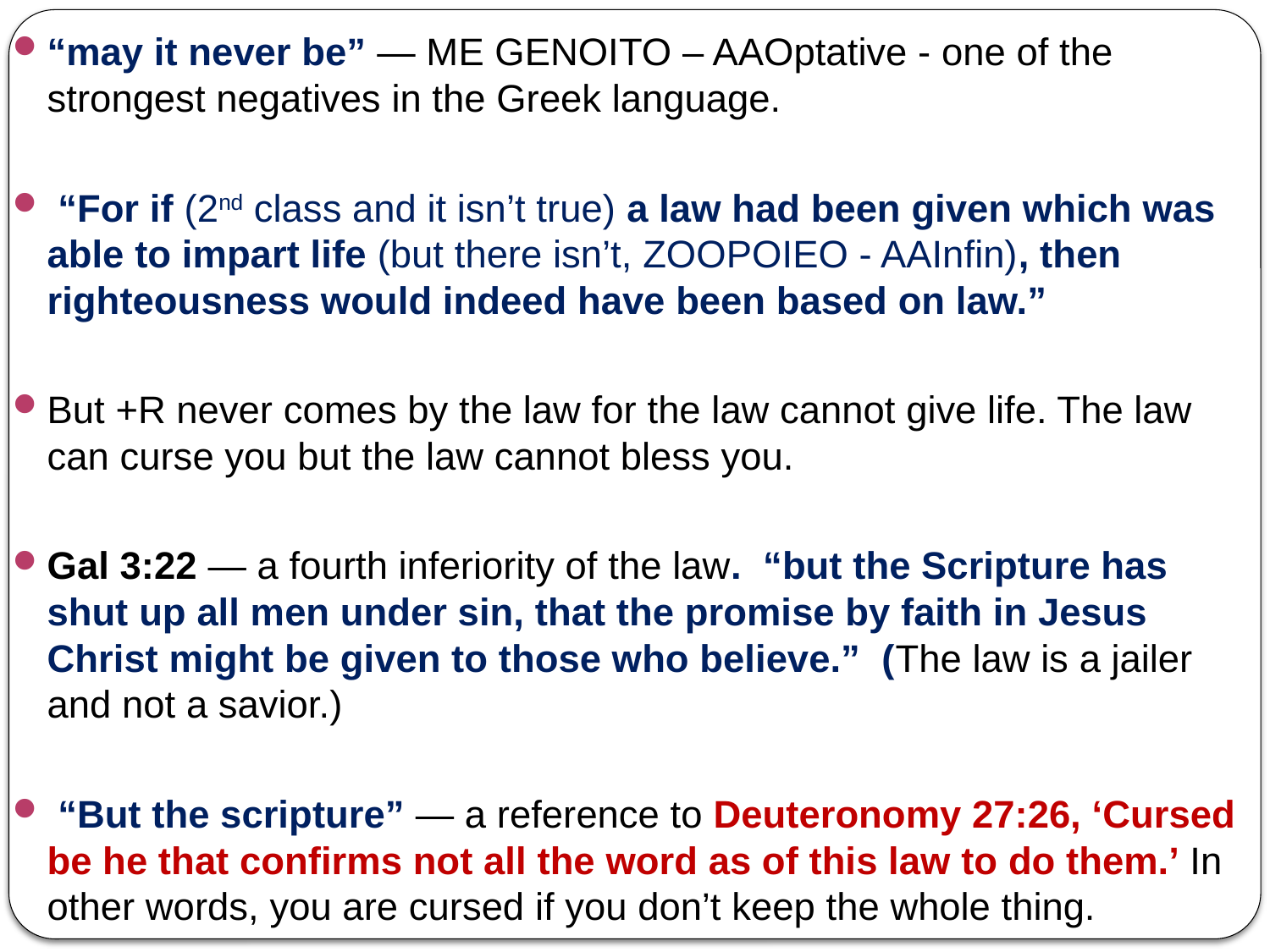

“may it never be” — ME GENOITO – AAOptative - one of the strongest negatives in the Greek language.

 “For if (2nd class and it isn’t true) a law had been given which was able to impart life (but there isn’t, ZOOPOIEO - AAInfin), then righteousness would indeed have been based on law.”

But +R never comes by the law for the law cannot give life. The law can curse you but the law cannot bless you.

Gal 3:22 — a fourth inferiority of the law.  “but the Scripture has shut up all men under sin, that the promise by faith in Jesus Christ might be given to those who believe.”  (The law is a jailer and not a savior.)

 “But the scripture” — a reference to Deuteronomy 27:26, ‘Cursed be he that confirms not all the word as of this law to do them.’ In other words, you are cursed if you don’t keep the whole thing.